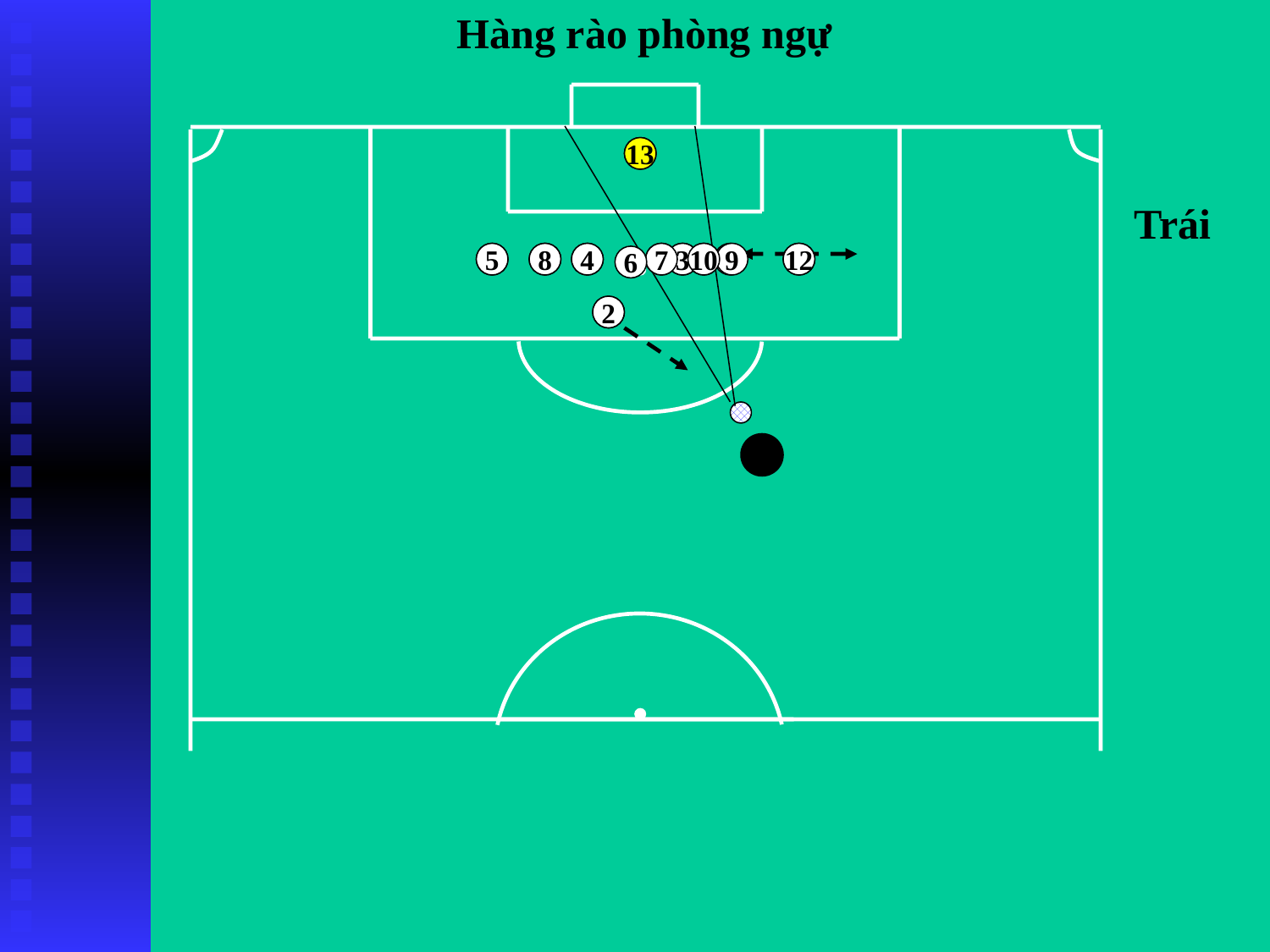

Hàng rào phòng ngự

13
Trái

5

8

4

7

3

10

9

12
6

2